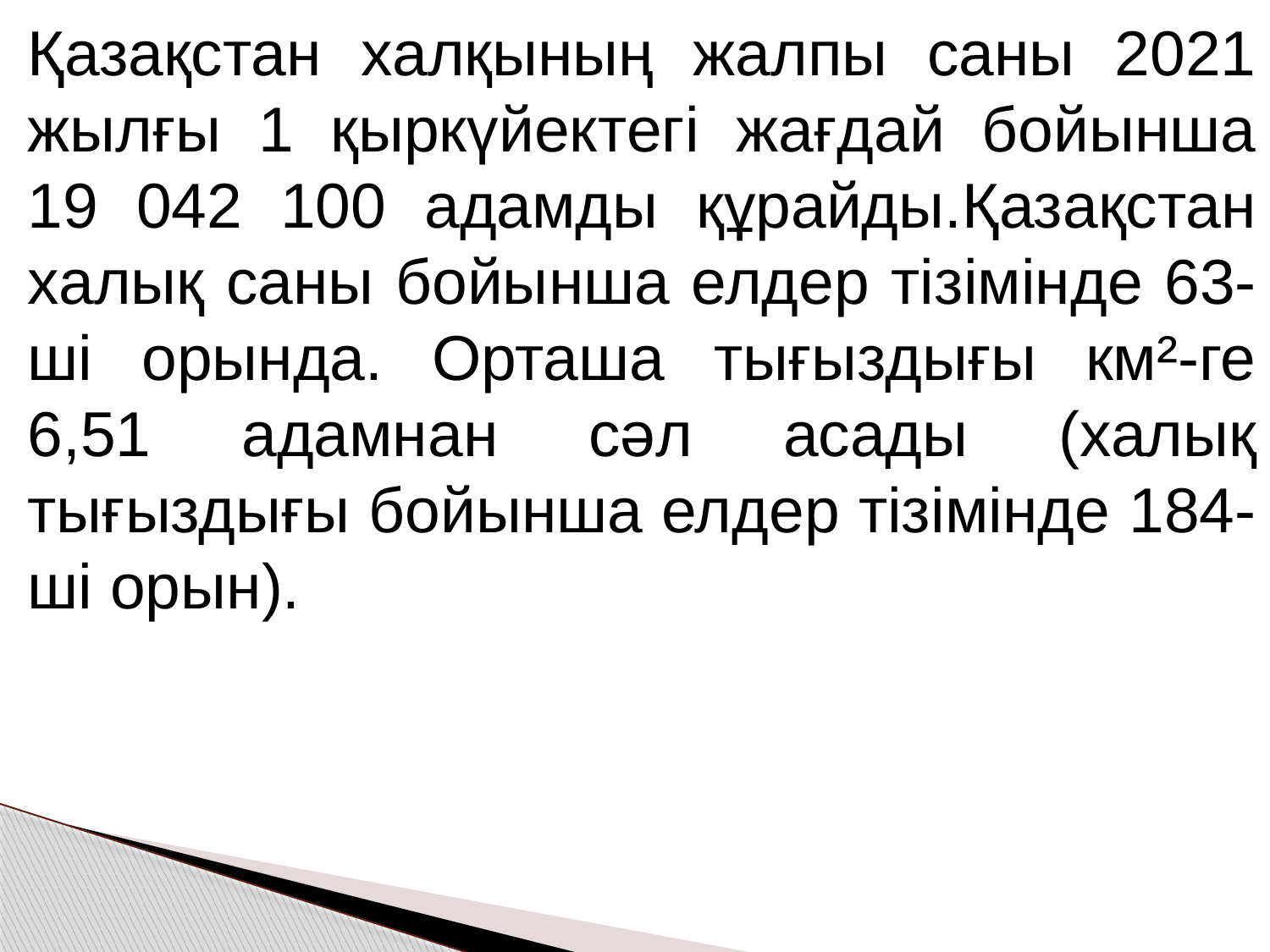

Қазақстан халқының жалпы саны 2021 жылғы 1 қыркүйектегі жағдай бойынша 19 042 100 адамды құрайды.Қазақстан халық саны бойынша елдер тізімінде 63-ші орында. Орташа тығыздығы км²-ге 6,51 адамнан сәл асады (халық тығыздығы бойынша елдер тізімінде 184-ші орын).